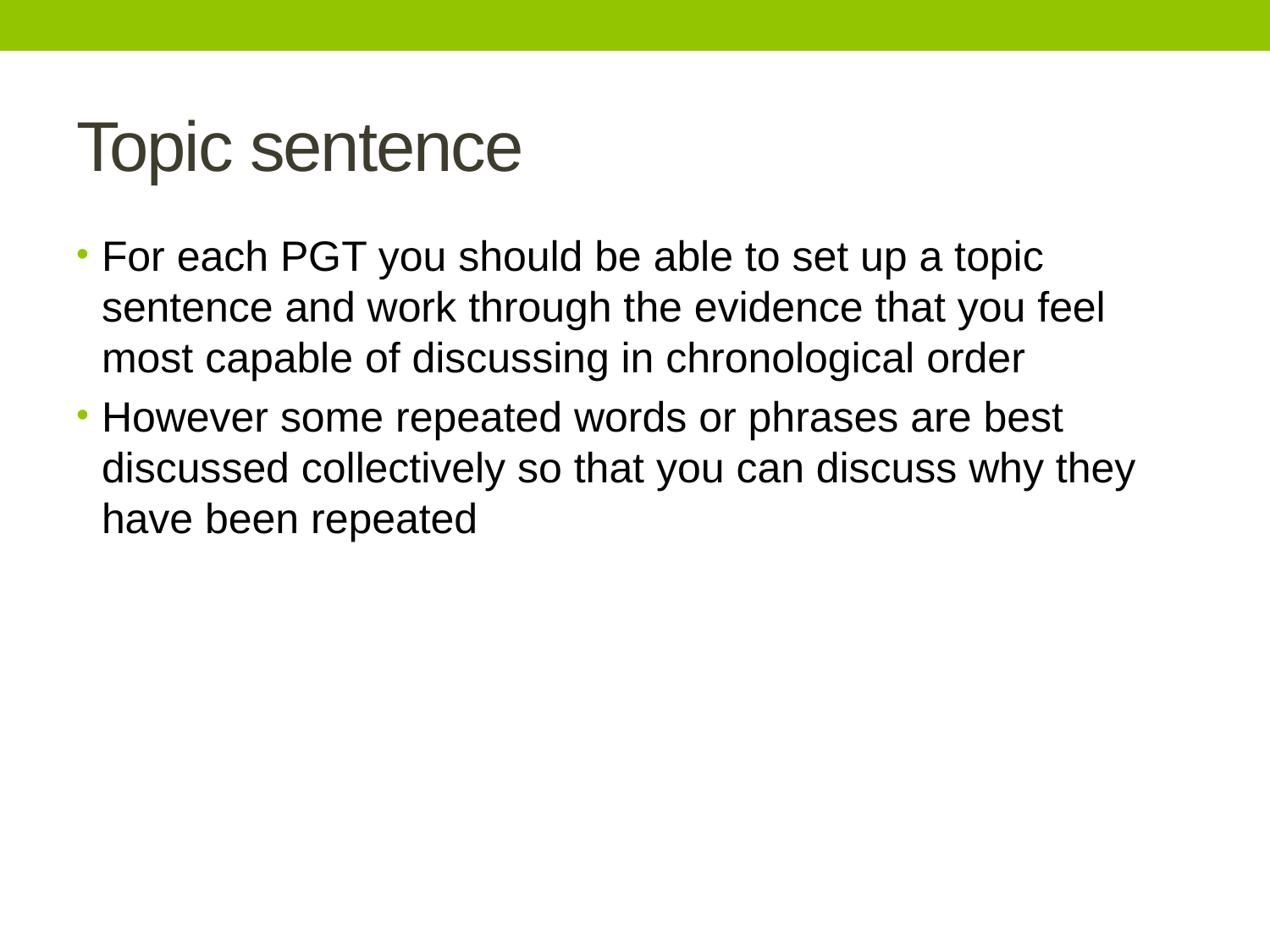

# Topic sentence
For each PGT you should be able to set up a topic sentence and work through the evidence that you feel most capable of discussing in chronological order
However some repeated words or phrases are best discussed collectively so that you can discuss why they have been repeated